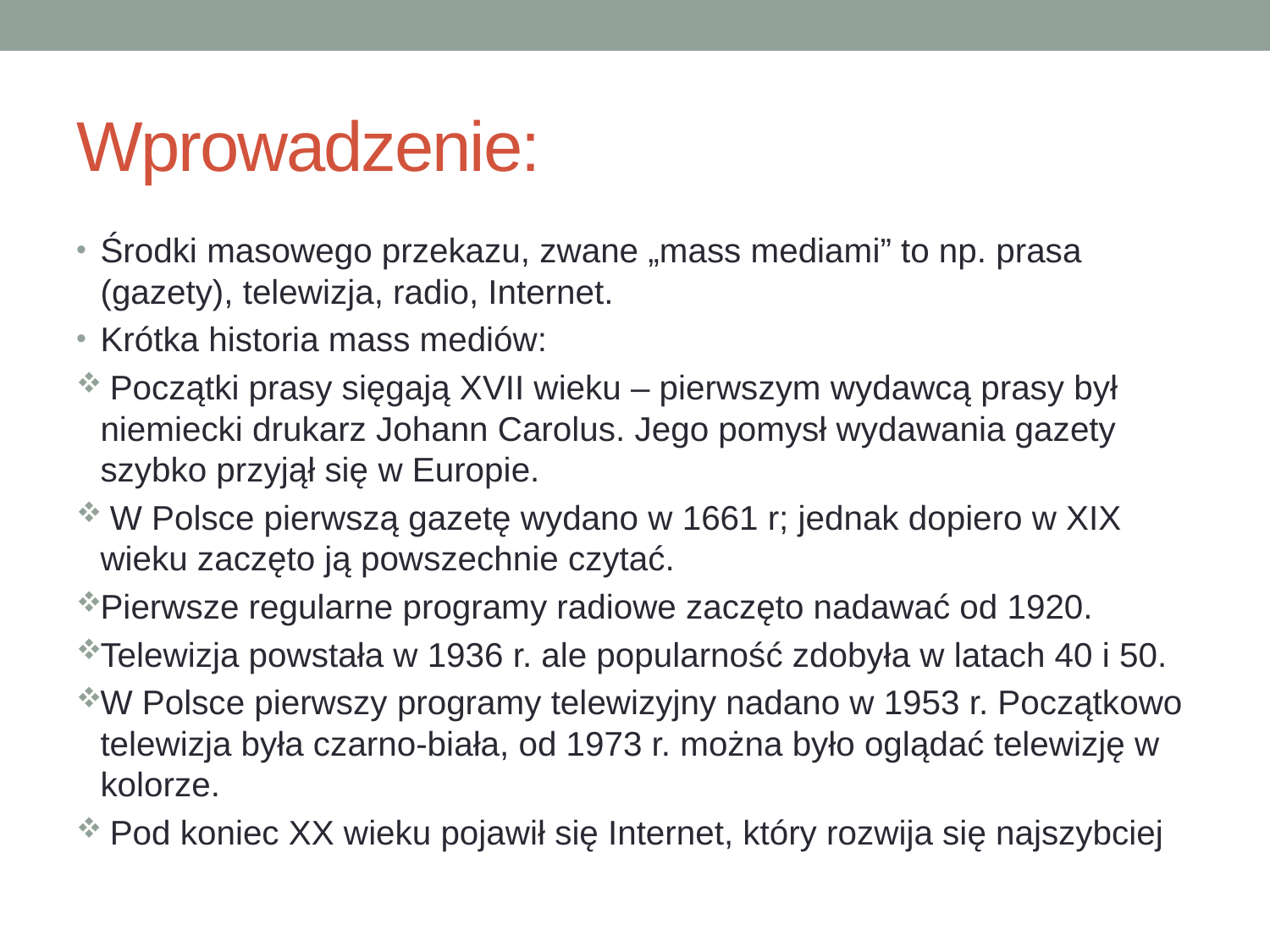

# Wprowadzenie:
Środki masowego przekazu, zwane „mass mediami” to np. prasa (gazety), telewizja, radio, Internet.
Krótka historia mass mediów:
 Początki prasy sięgają XVII wieku – pierwszym wydawcą prasy był niemiecki drukarz Johann Carolus. Jego pomysł wydawania gazety szybko przyjął się w Europie.
 W Polsce pierwszą gazetę wydano w 1661 r; jednak dopiero w XIX wieku zaczęto ją powszechnie czytać.
Pierwsze regularne programy radiowe zaczęto nadawać od 1920.
Telewizja powstała w 1936 r. ale popularność zdobyła w latach 40 i 50.
W Polsce pierwszy programy telewizyjny nadano w 1953 r. Początkowo telewizja była czarno-biała, od 1973 r. można było oglądać telewizję w kolorze.
 Pod koniec XX wieku pojawił się Internet, który rozwija się najszybciej